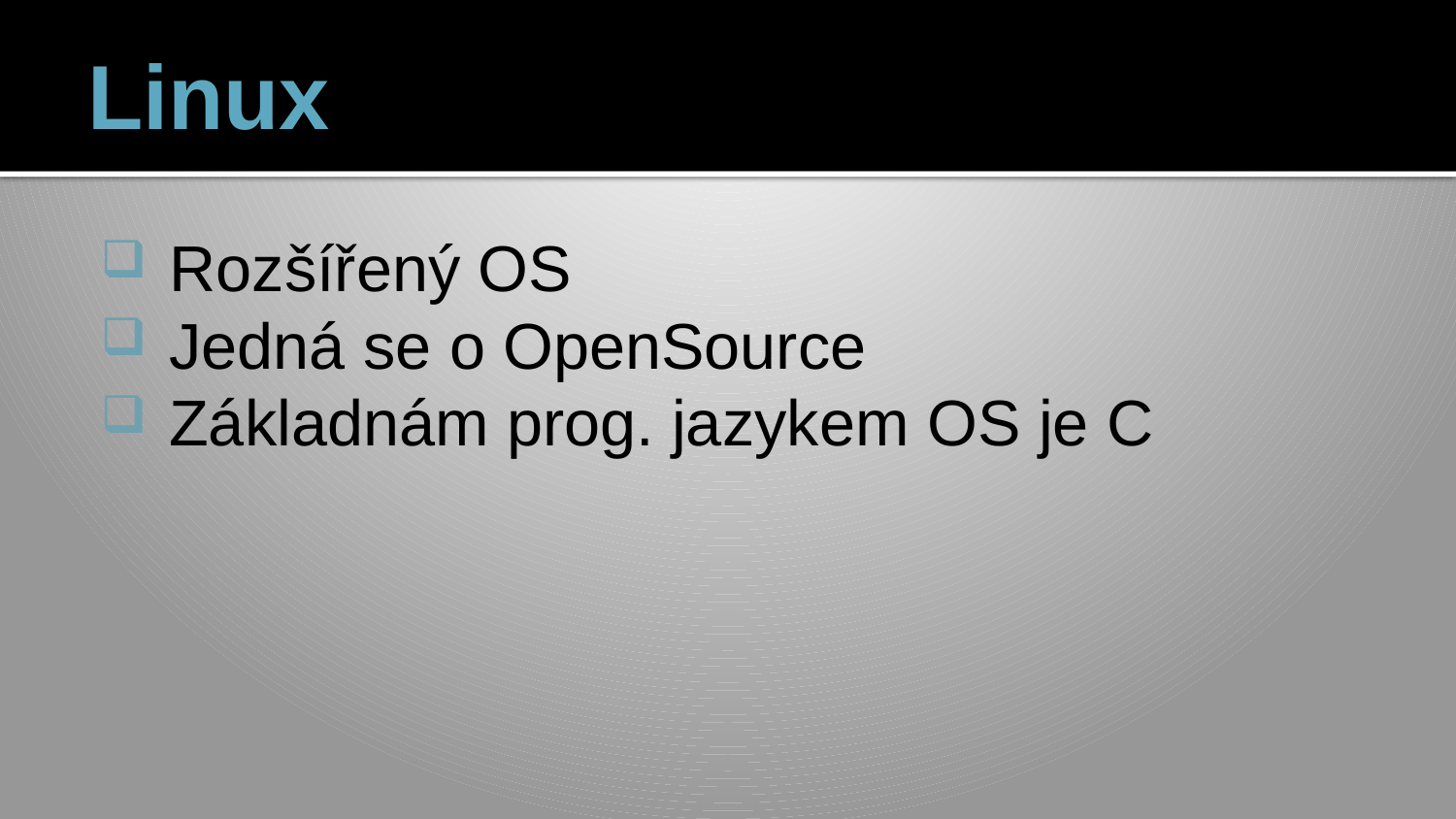

# Linux
 Rozšířený OS
 Jedná se o OpenSource
 Základnám prog. jazykem OS je C